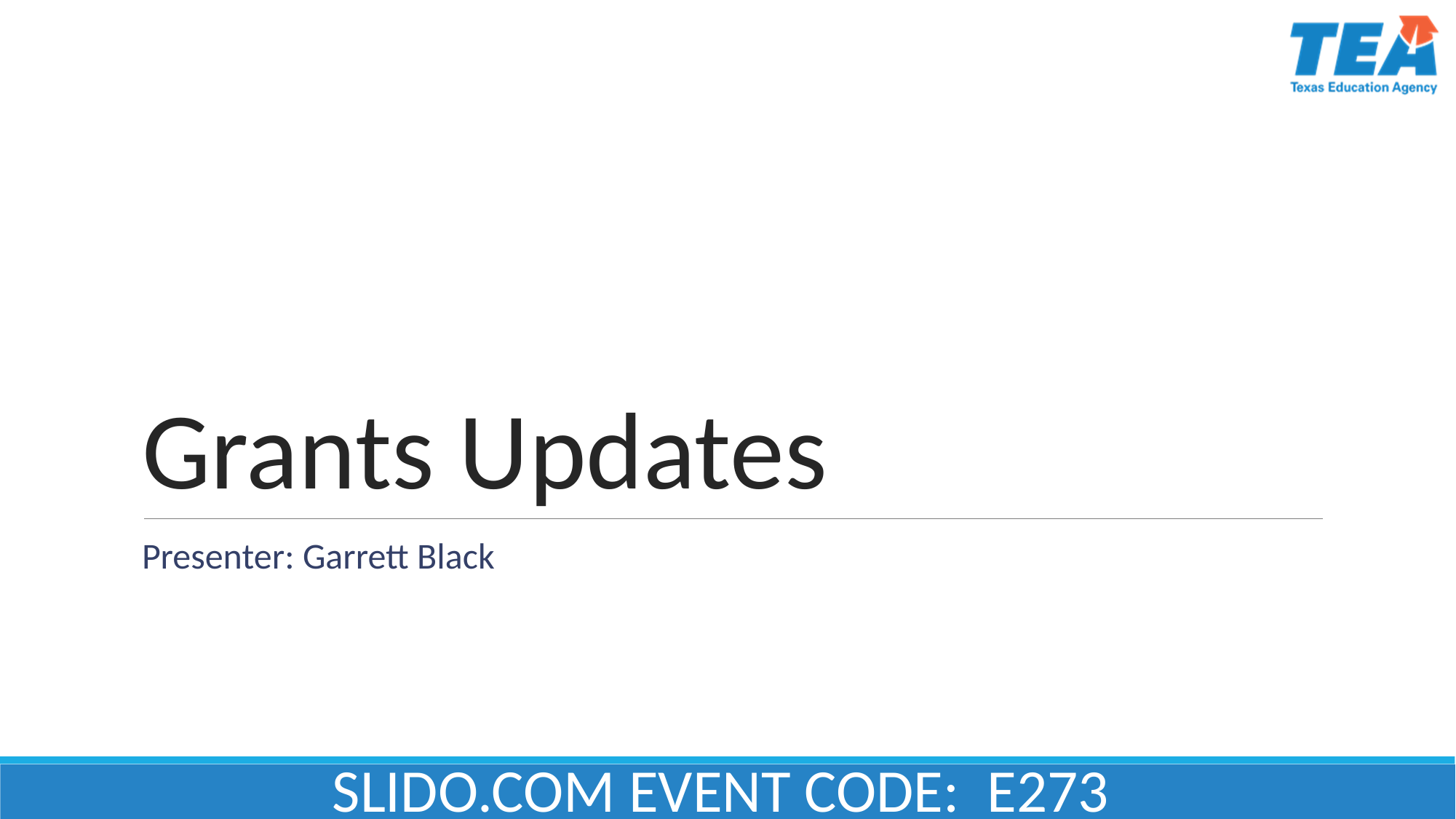

# Grants Updates
Presenter: Garrett Black

SLIDO.COM EVENT CODE:  E273